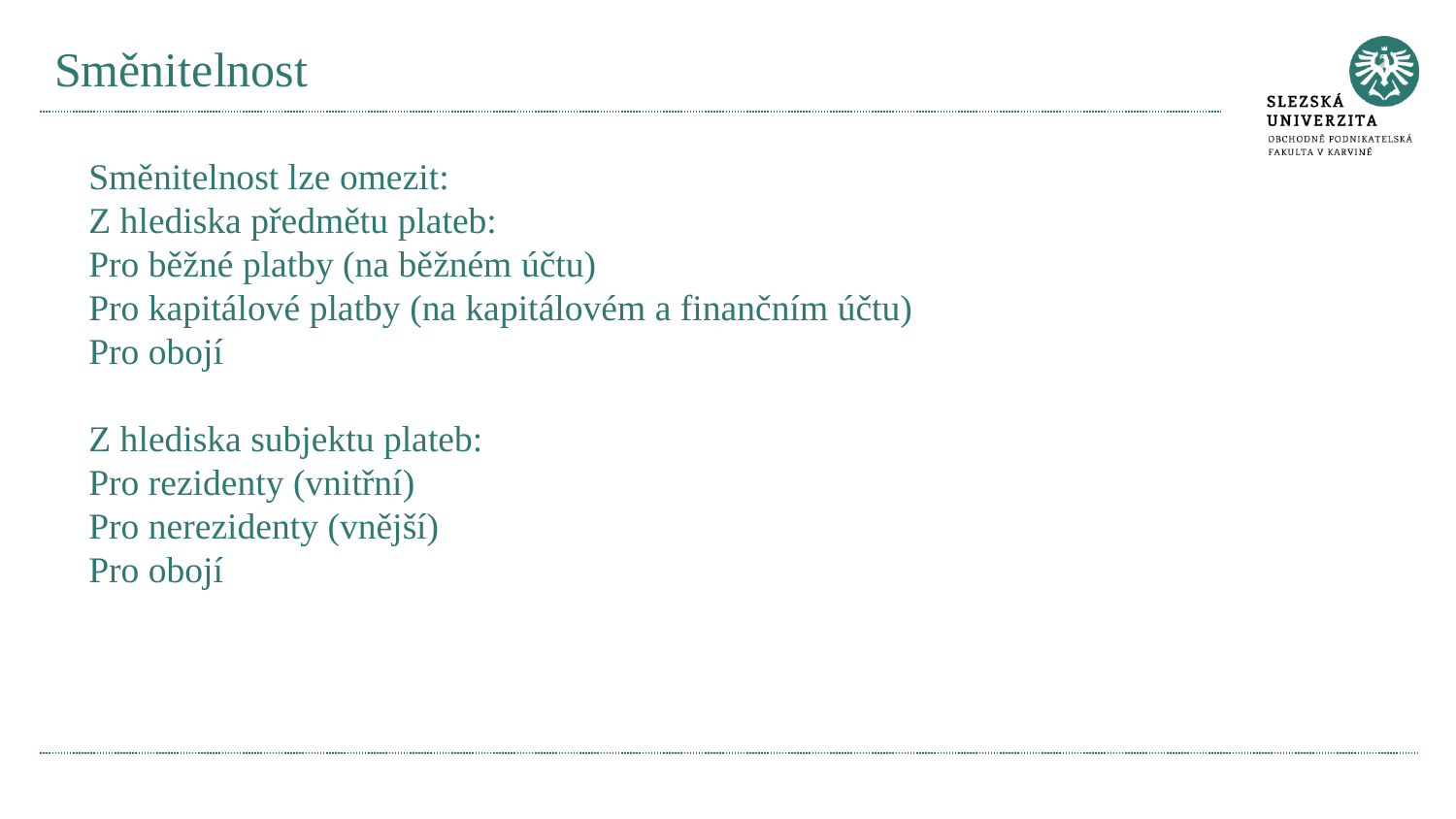

# Směnitelnost
Směnitelnost lze omezit:
Z hlediska předmětu plateb:
Pro běžné platby (na běžném účtu)
Pro kapitálové platby (na kapitálovém a finančním účtu)
Pro obojí

Z hlediska subjektu plateb:
Pro rezidenty (vnitřní)
Pro nerezidenty (vnější)
Pro obojí